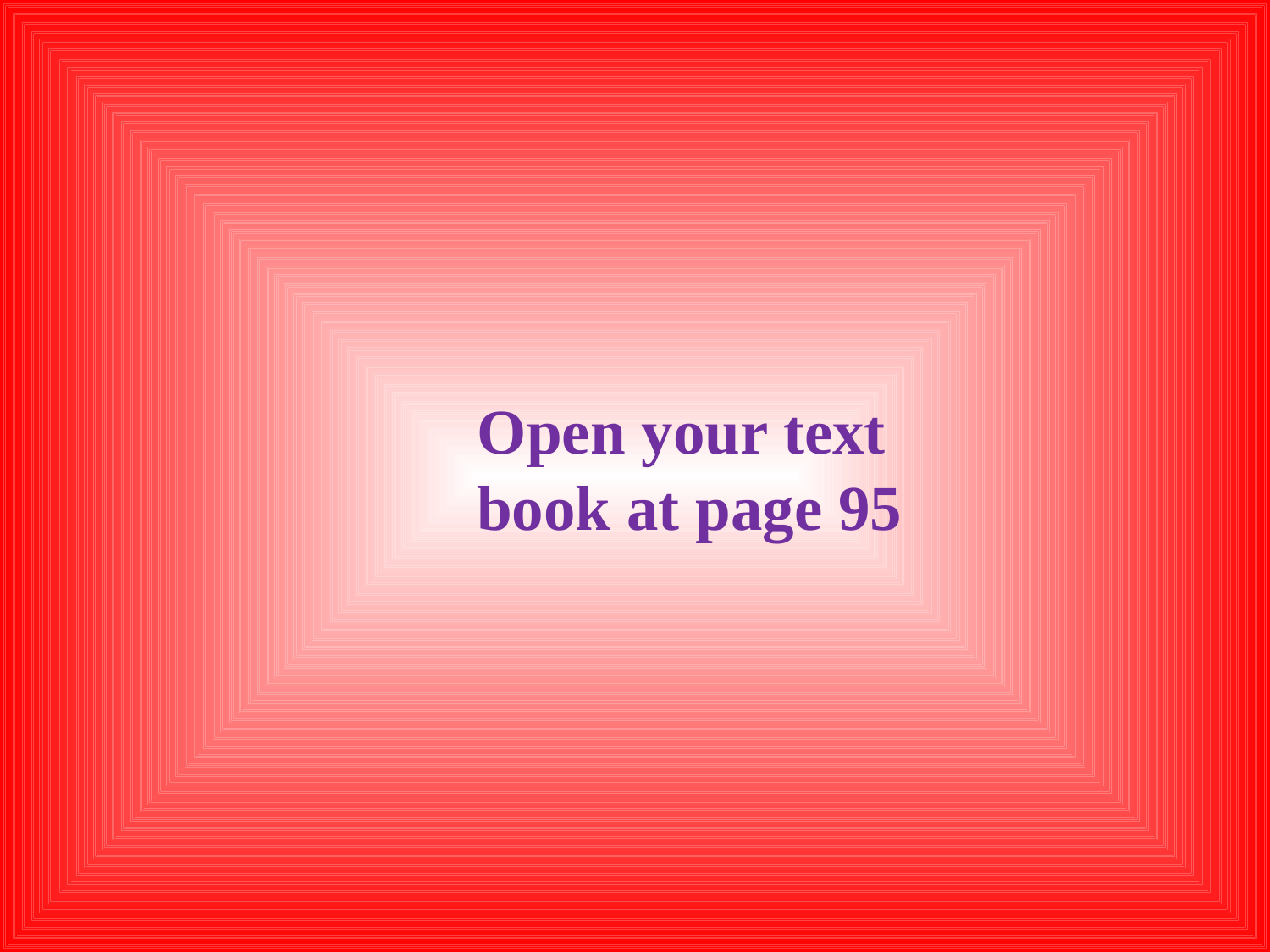

Open your text
book at page 95